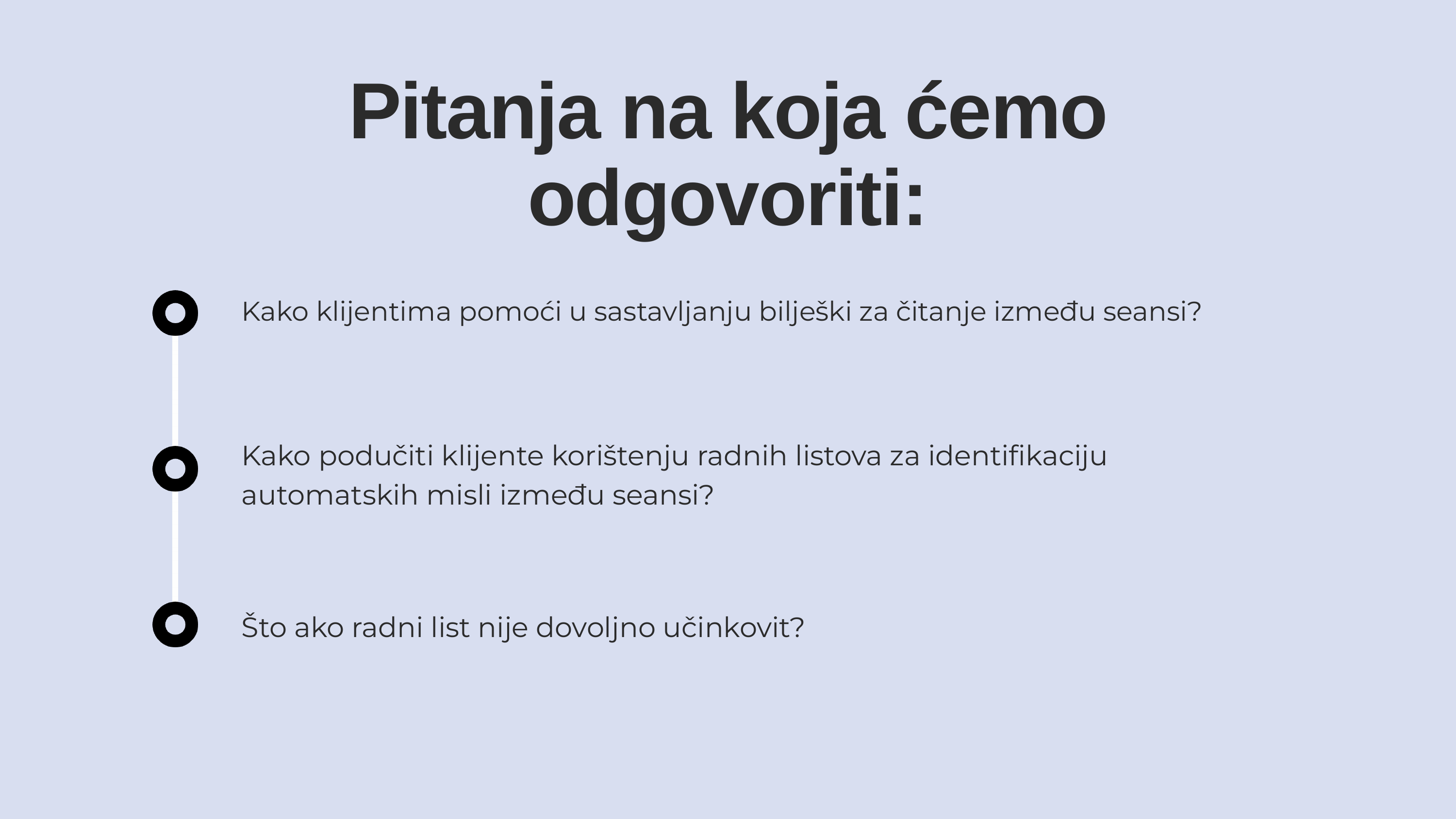

Pitanja na koja ćemo odgovoriti:
Kako klijentima pomoći u sastavljanju bilješki za čitanje između seansi?

Kako podučiti klijente korištenju radnih listova za identifikaciju automatskih misli između seansi?

Što ako radni list nije dovoljno učinkovit?